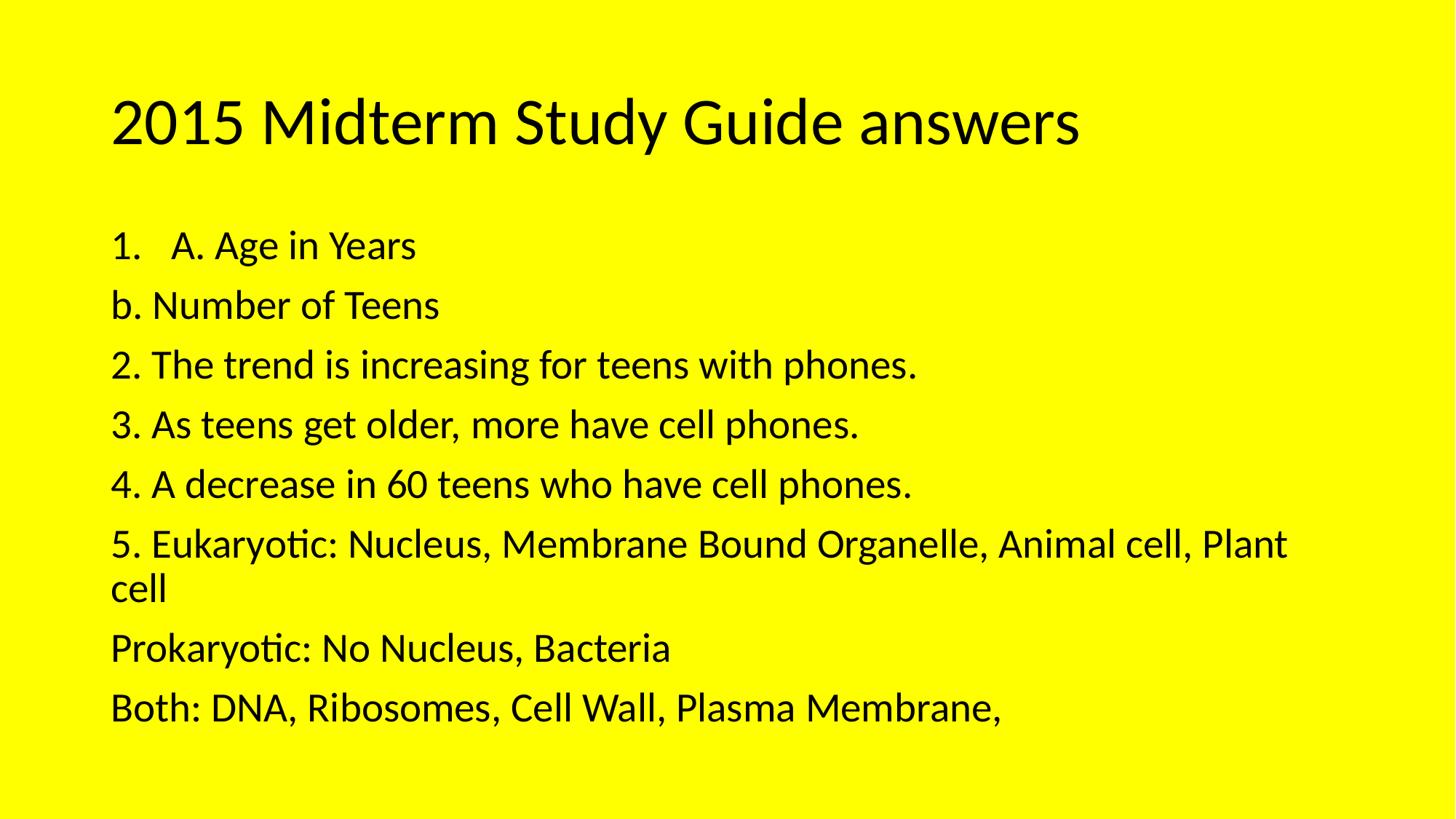

# 2015 Midterm Study Guide answers
A. Age in Years
b. Number of Teens
2. The trend is increasing for teens with phones.
3. As teens get older, more have cell phones.
4. A decrease in 60 teens who have cell phones.
5. Eukaryotic: Nucleus, Membrane Bound Organelle, Animal cell, Plant cell
Prokaryotic: No Nucleus, Bacteria
Both: DNA, Ribosomes, Cell Wall, Plasma Membrane,